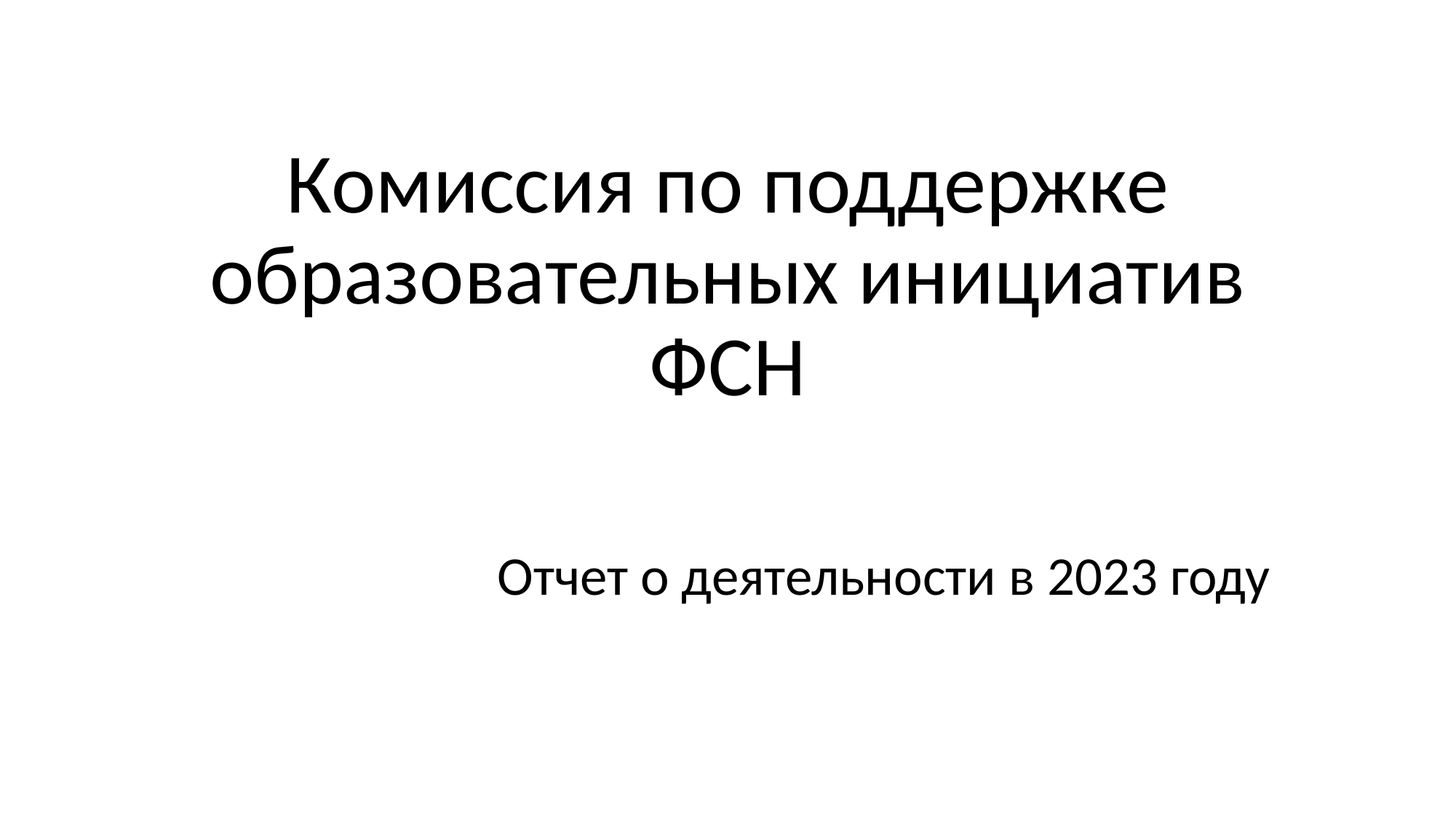

# Комиссия по поддержке образовательных инициатив ФСН
Отчет о деятельности в 2023 году